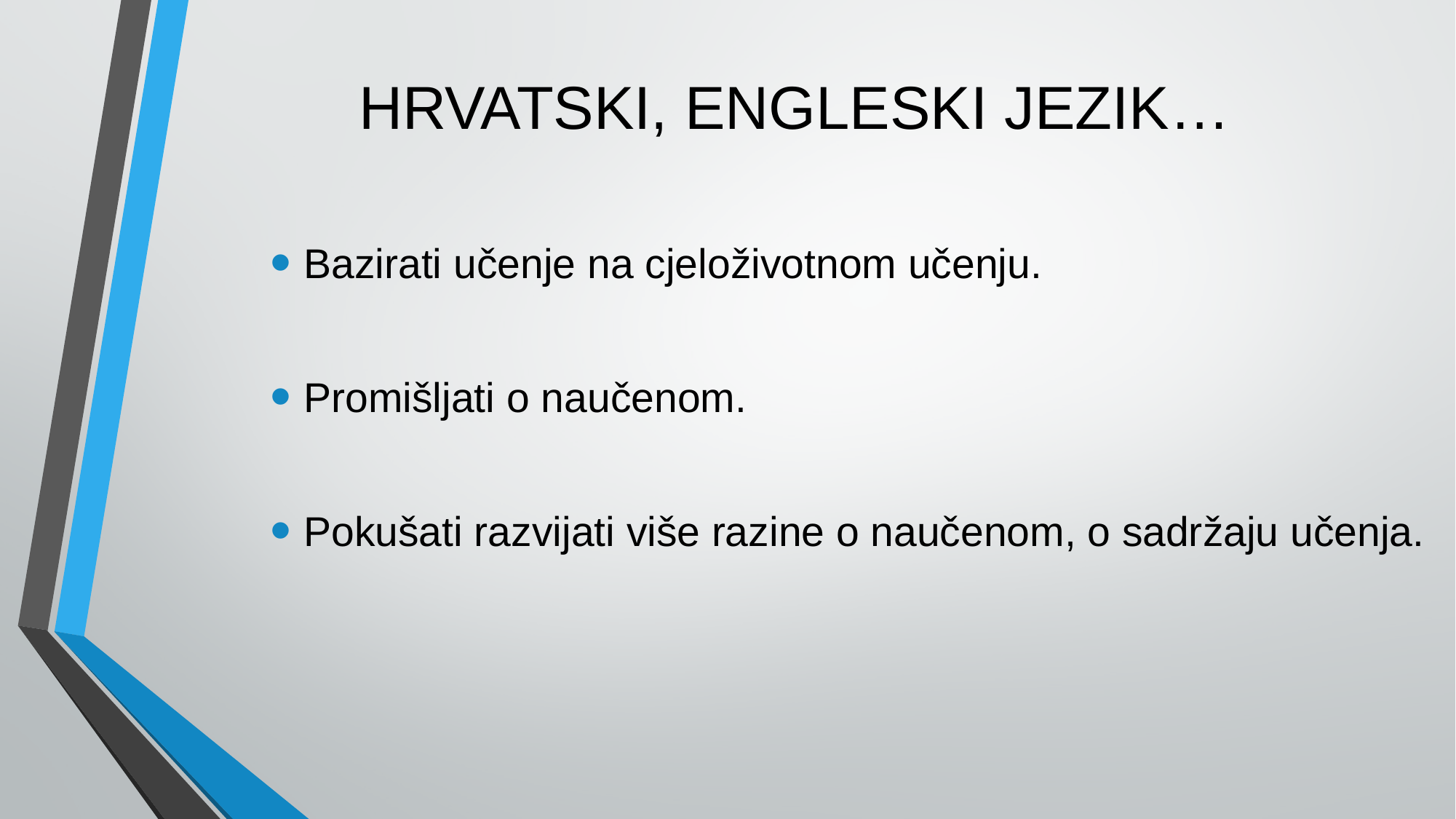

# HRVATSKI, ENGLESKI JEZIK…
Bazirati učenje na cjeloživotnom učenju.

Promišljati o naučenom.

Pokušati razvijati više razine o naučenom, o sadržaju učenja.